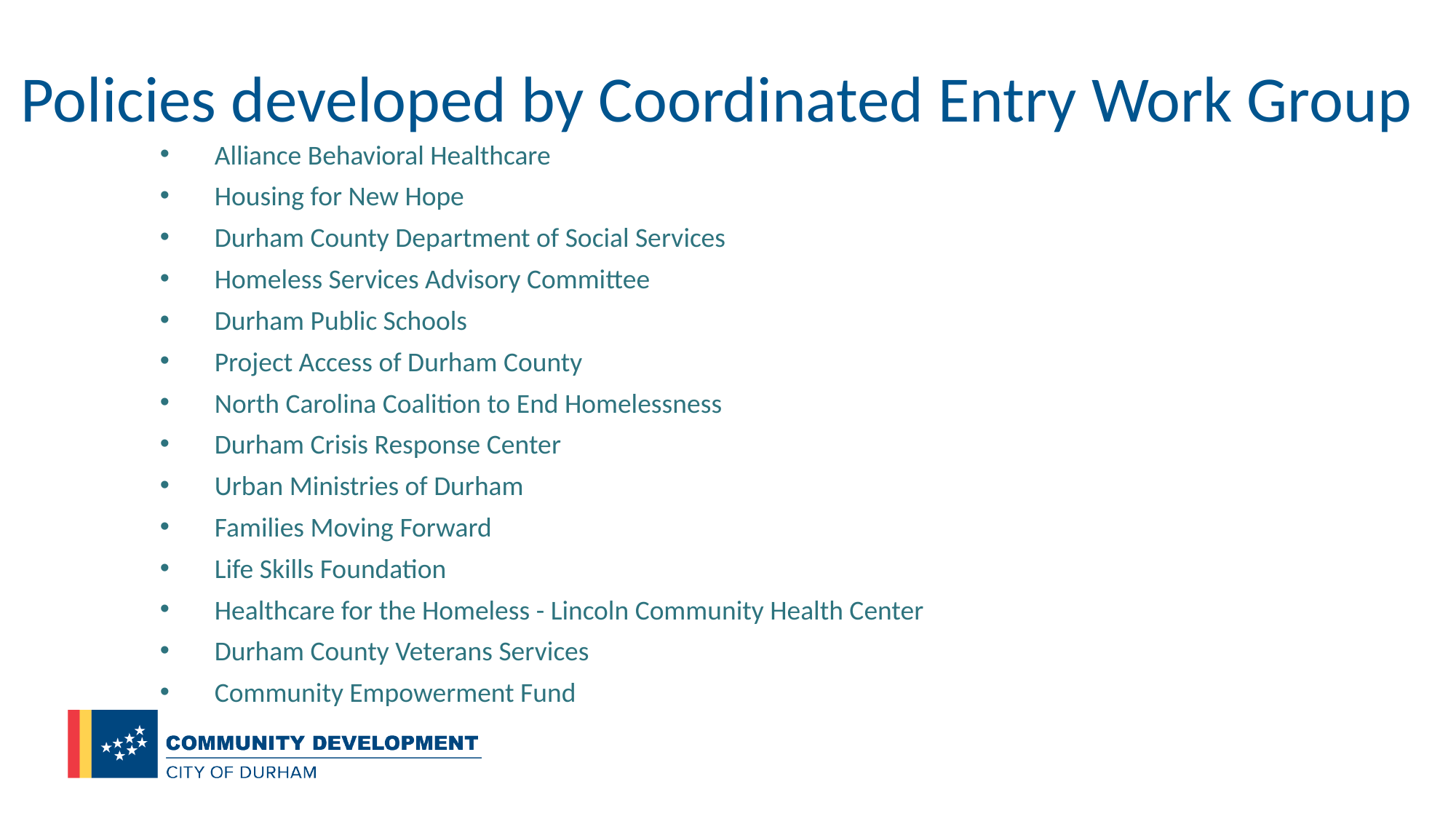

# Policies developed by Coordinated Entry Work Group
Alliance Behavioral Healthcare
Housing for New Hope
Durham County Department of Social Services
Homeless Services Advisory Committee
Durham Public Schools
Project Access of Durham County
North Carolina Coalition to End Homelessness
Durham Crisis Response Center
Urban Ministries of Durham
Families Moving Forward
Life Skills Foundation
Healthcare for the Homeless - Lincoln Community Health Center
Durham County Veterans Services
Community Empowerment Fund